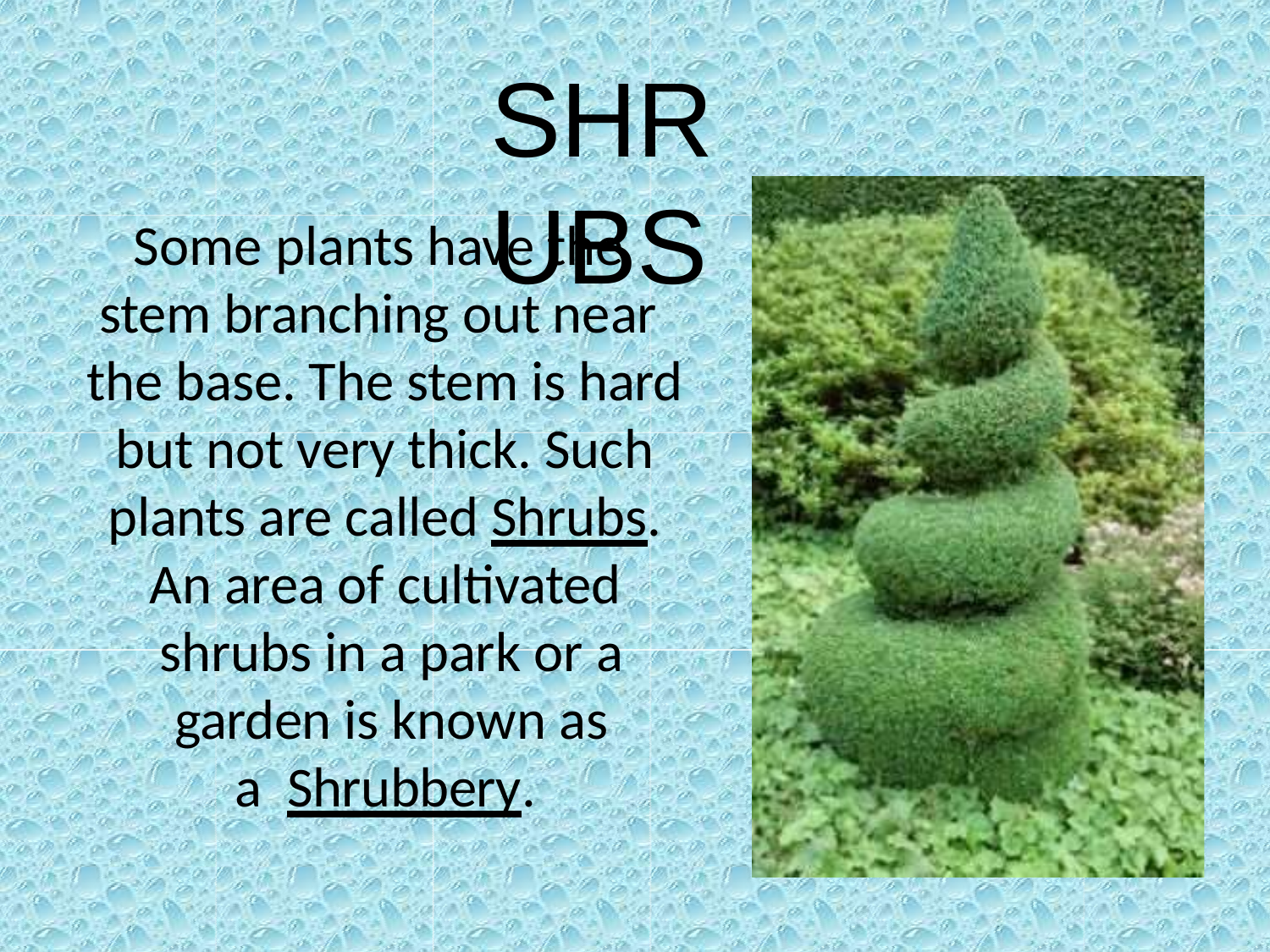

# SHRUBS

Some plants have the  stem branching out near  the base. The stem is hard  but not very thick. Such  plants are called Shrubs.
An area of cultivated  shrubs in a park or a  garden is known as a  Shrubbery.